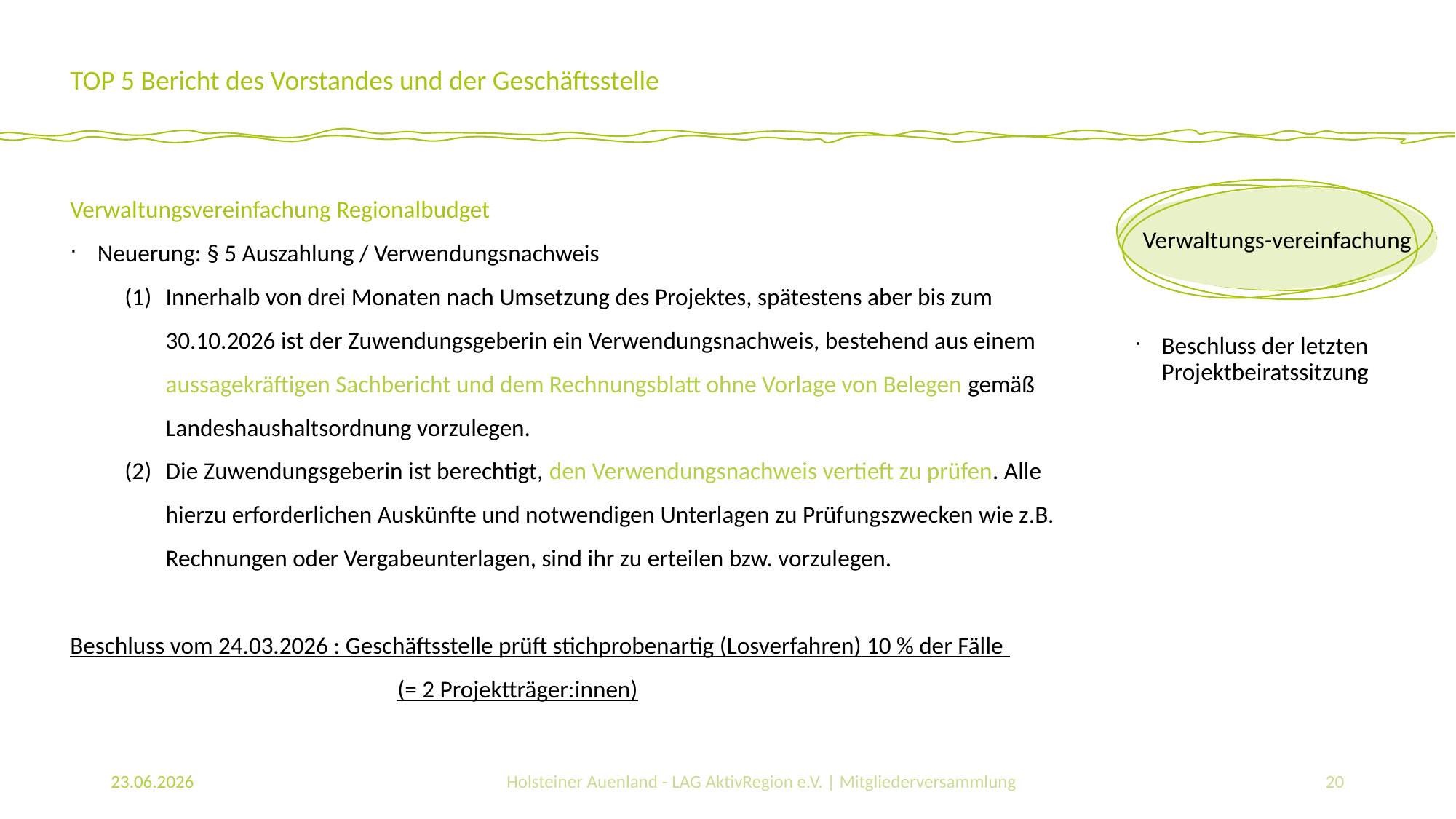

# TOP 5 Bericht des Vorstandes und der Geschäftsstelle

Verwaltungsvereinfachung Regionalbudget
Neuerung: § 5 Auszahlung / Verwendungsnachweis
Innerhalb von drei Monaten nach Umsetzung des Projektes, spätestens aber bis zum 30.10.2026 ist der Zuwendungsgeberin ein Verwendungsnachweis, bestehend aus einem aussagekräftigen Sachbericht und dem Rechnungsblatt ohne Vorlage von Belegen gemäß Landeshaushaltsordnung vorzulegen.
Die Zuwendungsgeberin ist berechtigt, den Verwendungsnachweis vertieft zu prüfen. Alle hierzu erforderlichen Auskünfte und notwendigen Unterlagen zu Prüfungszwecken wie z.B. Rechnungen oder Vergabeunterlagen, sind ihr zu erteilen bzw. vorzulegen.

Beschluss vom 24.03.2026 : Geschäftsstelle prüft stichprobenartig (Losverfahren) 10 % der Fälle
			(= 2 Projektträger:innen)

Verwaltungs-vereinfachung
Beschluss der letzten Projektbeiratssitzung

23.06.2026
Holsteiner Auenland - LAG AktivRegion e.V. | Mitgliederversammlung
20